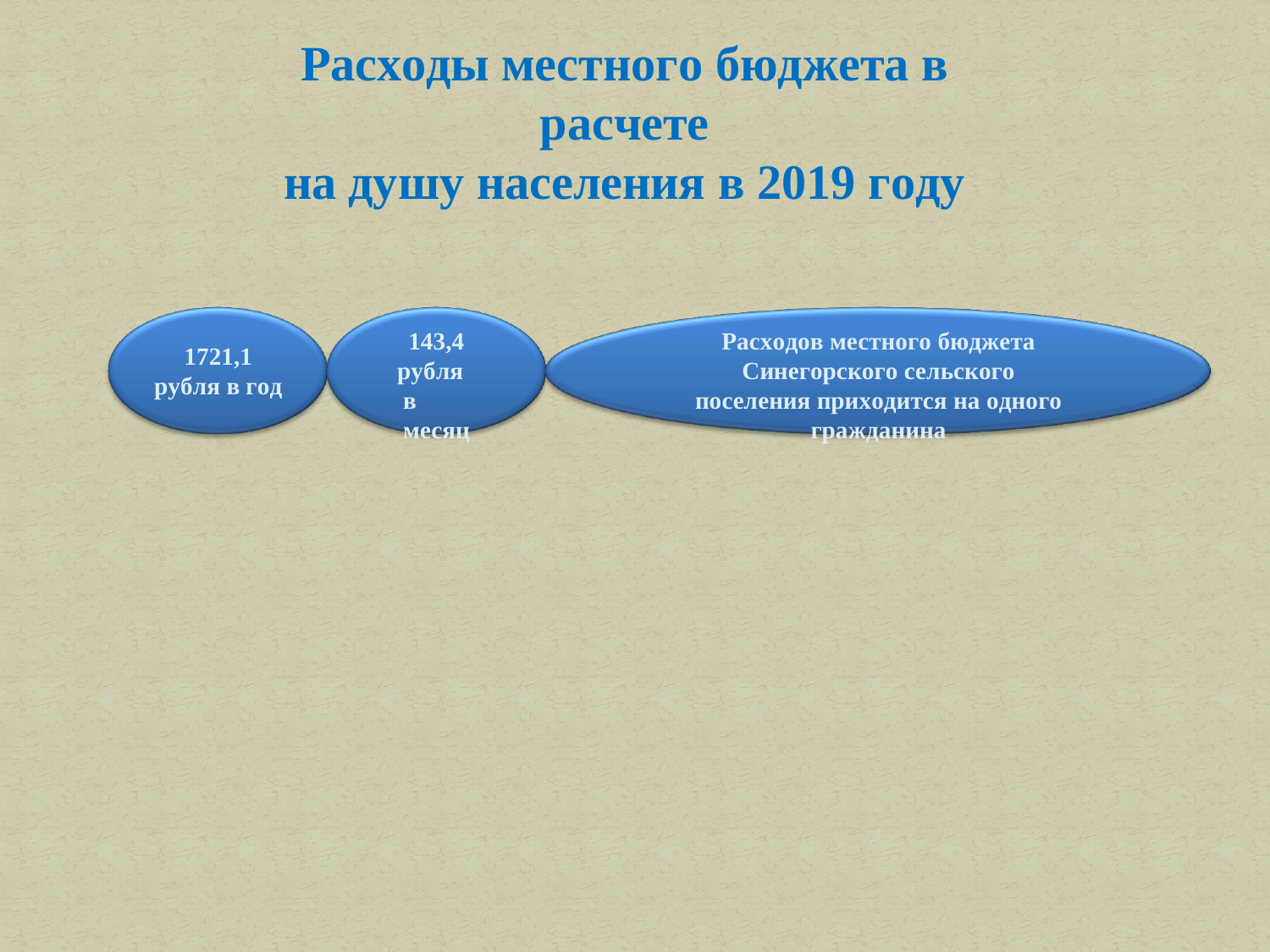

Расходы местного бюджета в расчете
на душу населения в 2019 году

143,4
рубля в месяц
Расходов местного бюджета Синегорского сельского поселения приходится на одного гражданина
1721,1
рубля в год